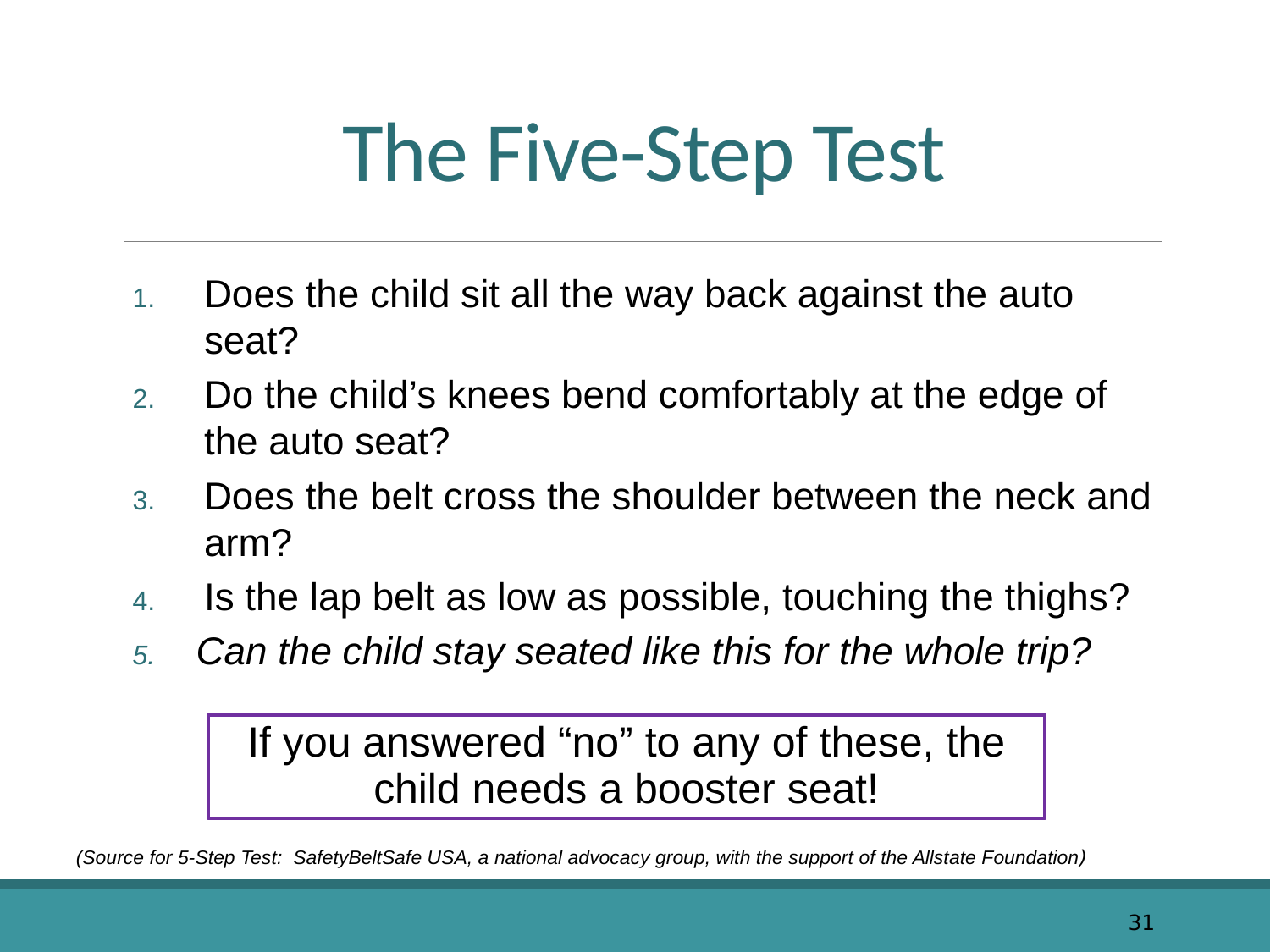

# The Five-Step Test
Does the child sit all the way back against the auto seat?
Do the child’s knees bend comfortably at the edge of the auto seat?
Does the belt cross the shoulder between the neck and arm?
Is the lap belt as low as possible, touching the thighs?
Can the child stay seated like this for the whole trip?
If you answered “no” to any of these, the child needs a booster seat!
(Source for 5-Step Test:  SafetyBeltSafe USA, a national advocacy group, with the support of the Allstate Foundation)
31